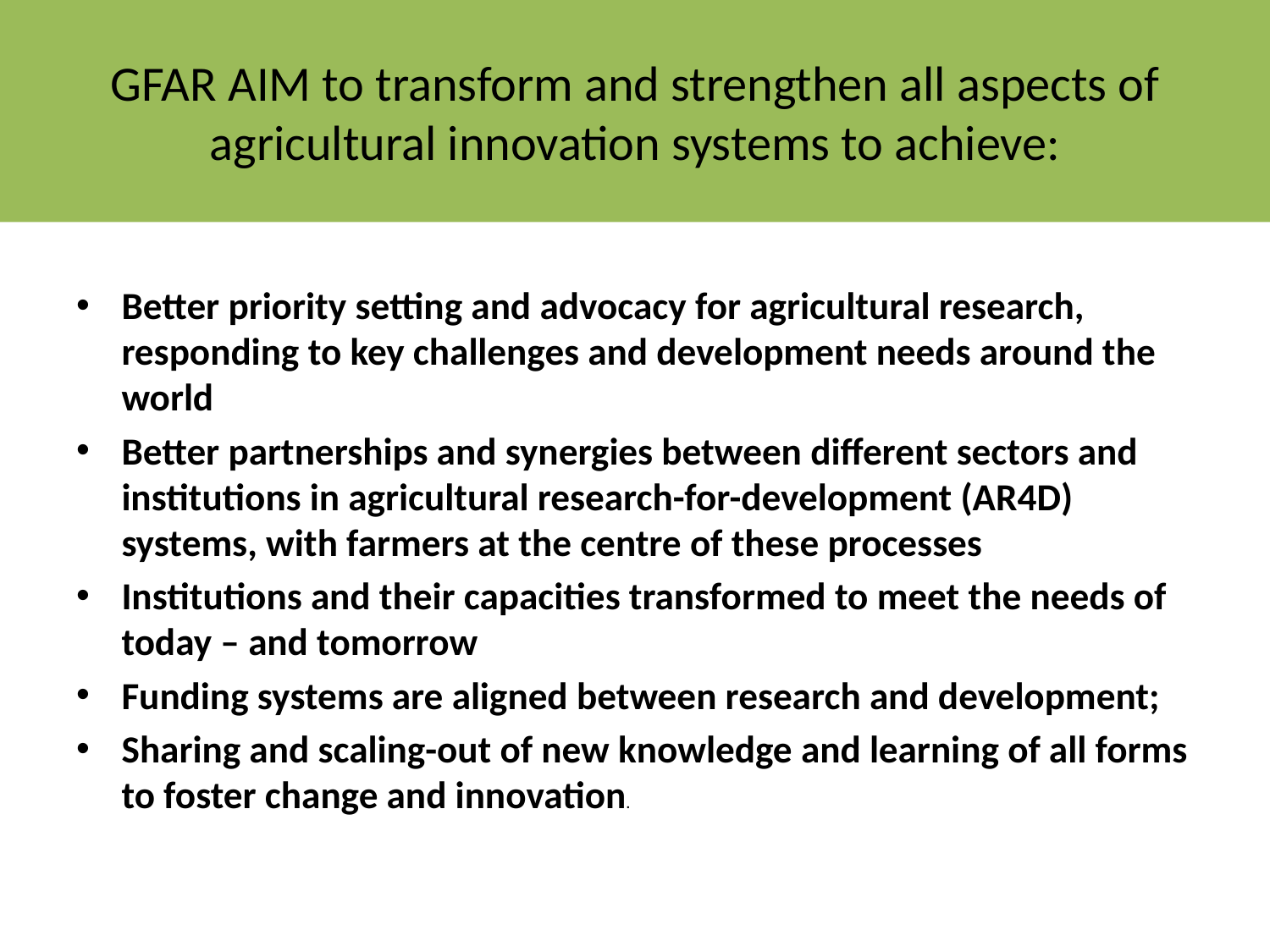

# GFAR AIM to transform and strengthen all aspects of agricultural innovation systems to achieve:
Better priority setting and advocacy for agricultural research, responding to key challenges and development needs around the world
Better partnerships and synergies between different sectors and institutions in agricultural research-for-development (AR4D) systems, with farmers at the centre of these processes
Institutions and their capacities transformed to meet the needs of today – and tomorrow
Funding systems are aligned between research and development;
Sharing and scaling-out of new knowledge and learning of all forms to foster change and innovation.